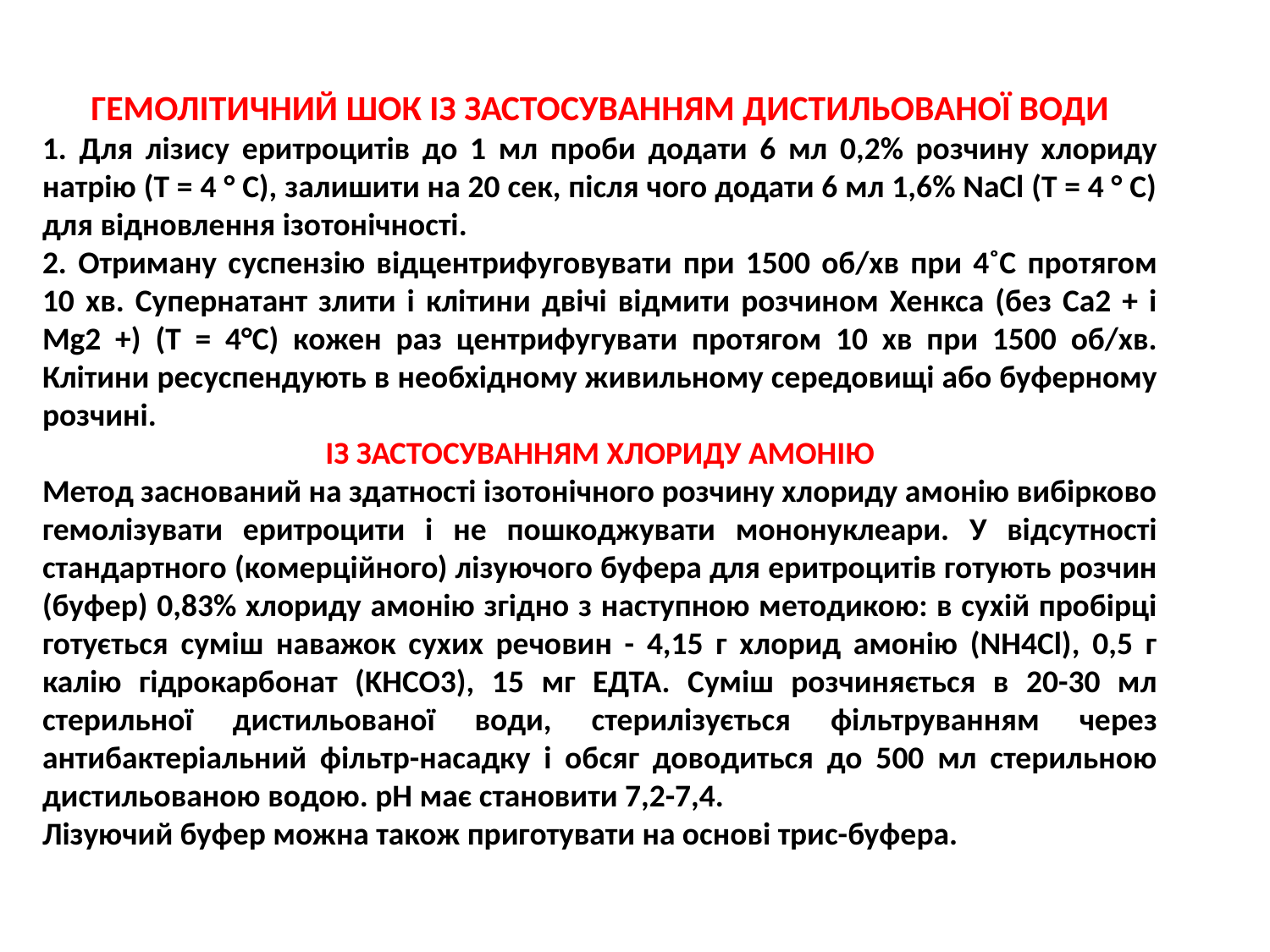

ГЕМОЛІТИЧНИЙ ШОК ІЗ ЗАСТОСУВАННЯМ ДИСТИЛЬОВАНОЇ ВОДИ
1. Для лізису еритроцитів до 1 мл проби додати 6 мл 0,2% розчину хлориду натрію (Т = 4 ° С), залишити на 20 сек, після чого додати 6 мл 1,6% NaCl (Т = 4 ° С) для відновлення ізотонічності.
2. Отриману суспензію відцентрифуговувати при 1500 об/хв при 4˚С протягом 10 хв. Супернатант злити і клітини двічі відмити розчином Хенкса (без Са2 + і Мg2 +) (Т = 4°С) кожен раз центрифугувати протягом 10 хв при 1500 об/хв. Клітини ресуспендують в необхідному живильному середовищі або буферному розчині.
Із застосуванням хлориду амонію
Метод заснований на здатності ізотонічного розчину хлориду амонію вибірково гемолізувати еритроцити і не пошкоджувати мононуклеари. У відсутності стандартного (комерційного) лізуючого буфера для еритроцитів готують розчин (буфер) 0,83% хлориду амонію згідно з наступною методикою: в сухій пробірці готується суміш наважок сухих речовин - 4,15 г хлорид амонію (NH4Cl), 0,5 г калію гідрокарбонат (KHCO3), 15 мг ЕДТА. Суміш розчиняється в 20-30 мл стерильної дистильованої води, стерилізується фільтруванням через антибактеріальний фільтр-насадку і обсяг доводиться до 500 мл стерильною дистильованою водою. pH має становити 7,2-7,4.
Лізуючий буфер можна також приготувати на основі трис-буфера.